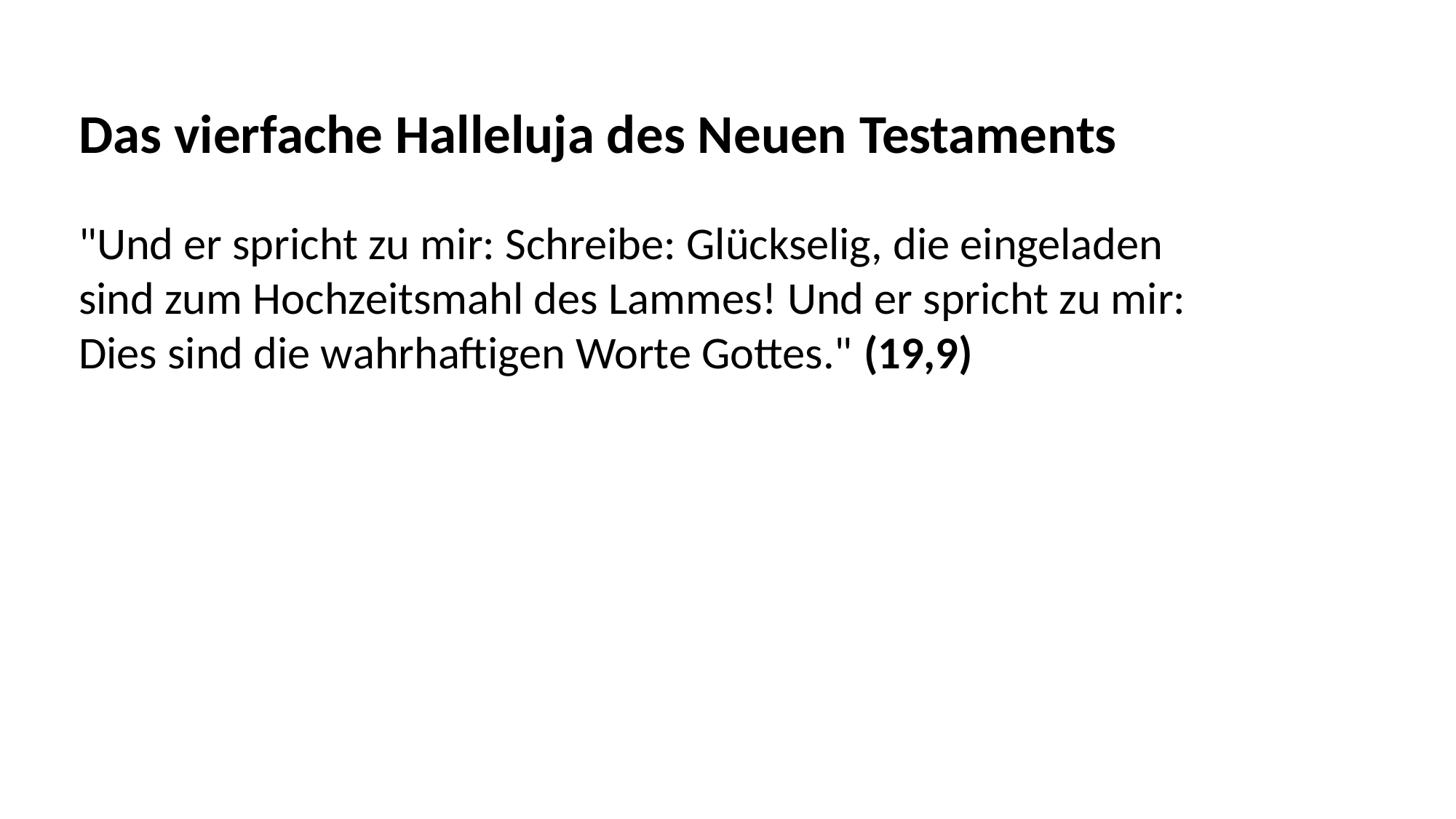

Das vierfache Halleluja des Neuen Testaments
"Und er spricht zu mir: Schreibe: Glückselig, die eingeladen
sind zum Hochzeitsmahl des Lammes! Und er spricht zu mir:
Dies sind die wahrhaftigen Worte Gottes." (19,9)